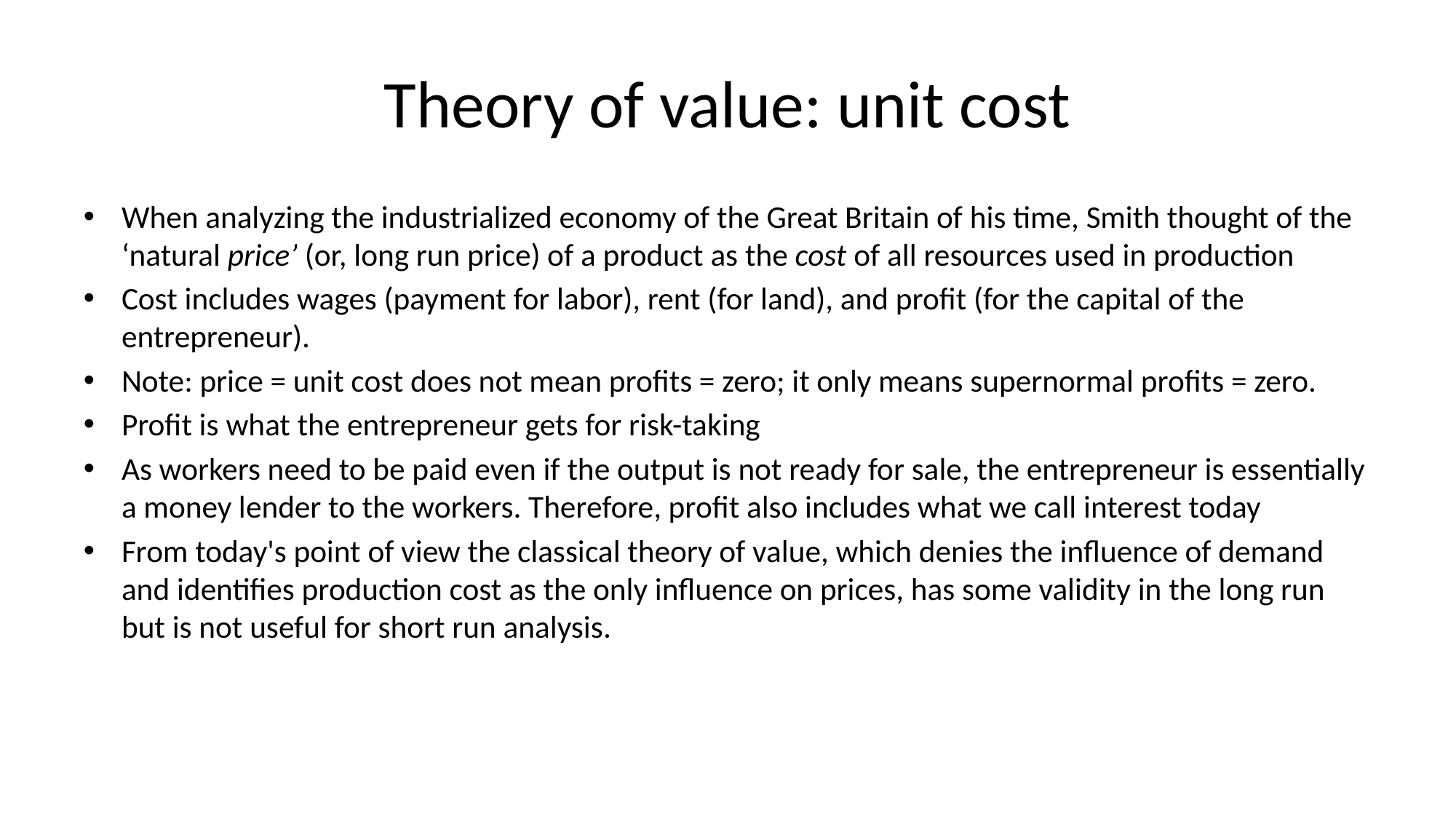

# Theory of value: unit cost
When analyzing the industrialized economy of the Great Britain of his time, Smith thought of the ‘natural price’ (or, long run price) of a product as the cost of all resources used in production
Cost includes wages (payment for labor), rent (for land), and profit (for the capital of the entrepreneur).
Note: price = unit cost does not mean profits = zero; it only means supernormal profits = zero.
Profit is what the entrepreneur gets for risk-taking
As workers need to be paid even if the output is not ready for sale, the entrepreneur is essentially a money lender to the workers. Therefore, profit also includes what we call interest today
From today's point of view the classical theory of value, which denies the influence of demand and identifies production cost as the only influence on prices, has some validity in the long run but is not useful for short run analysis.